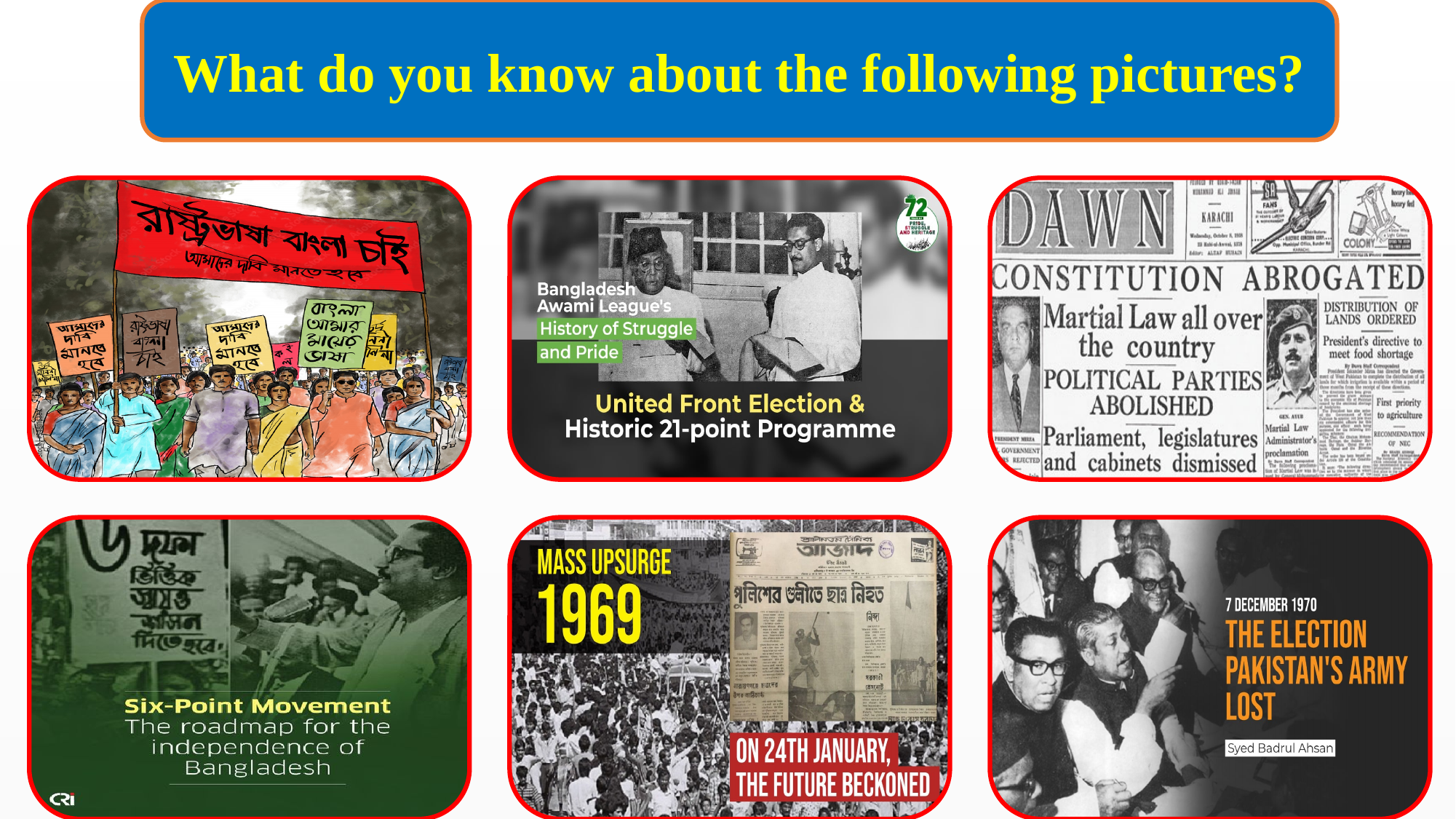

What do you know about the following pictures?